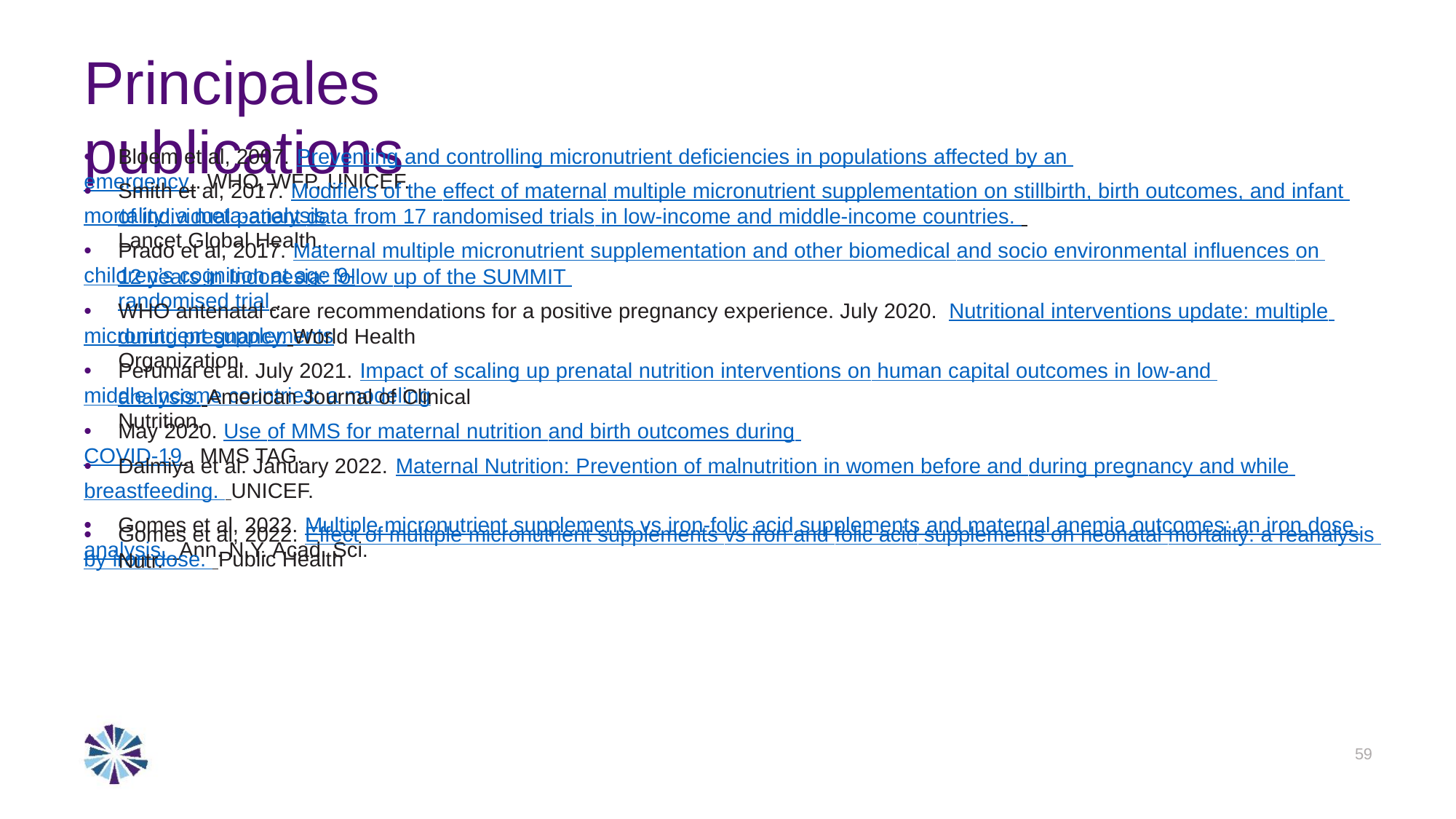

Principales publications
• Bloem et al, 2007. Preventing and controlling micronutrient deficiencies in populations affected by an emergency . WHO, WFP, UNICEF.
• Smith et al, 2017. Modifiers of the effect of maternal multiple micronutrient supplementation on stillbirth, birth outcomes, and infant mortality: a meta-analysis
of individual patient data from 17 randomised trials in low-income and middle-income countries.  Lancet Global Health.
• Prado et al, 2017. Maternal multiple micronutrient supplementation and other biomedical and socio environmental influences on children’s cognition at age 9-
12 years in Indonesia: follow up of the SUMMIT randomised trial .
• WHO antenatal care recommendations for a positive pregnancy experience. July 2020. Nutritional interventions update: multiple micronutrient supplements
during pregnancy. World Health Organization.
• Perumal et al. July 2021. Impact of scaling up prenatal nutrition interventions on human capital outcomes in low-and middle-income countries: a modeling
analysis. American Journal of Clinical Nutrition.
• May 2020. Use of MMS for maternal nutrition and birth outcomes during COVID-19 . MMS TAG.
• Dalmiya et al. January 2022. Maternal Nutrition: Prevention of malnutrition in women before and during pregnancy and while breastfeeding.  UNICEF.
• Gomes et al, 2022. Multiple micronutrient supplements vs iron-folic acid supplements and maternal anemia outcomes: an iron dose analysis.  Ann. N.Y. Acad. Sci.
• Gomes et al, 2022. Effect of multiple micronutrient supplements vs iron and folic acid supplements on neonatal mortality: a reanalysis by iron dose.  Public Health
Nutr.
59